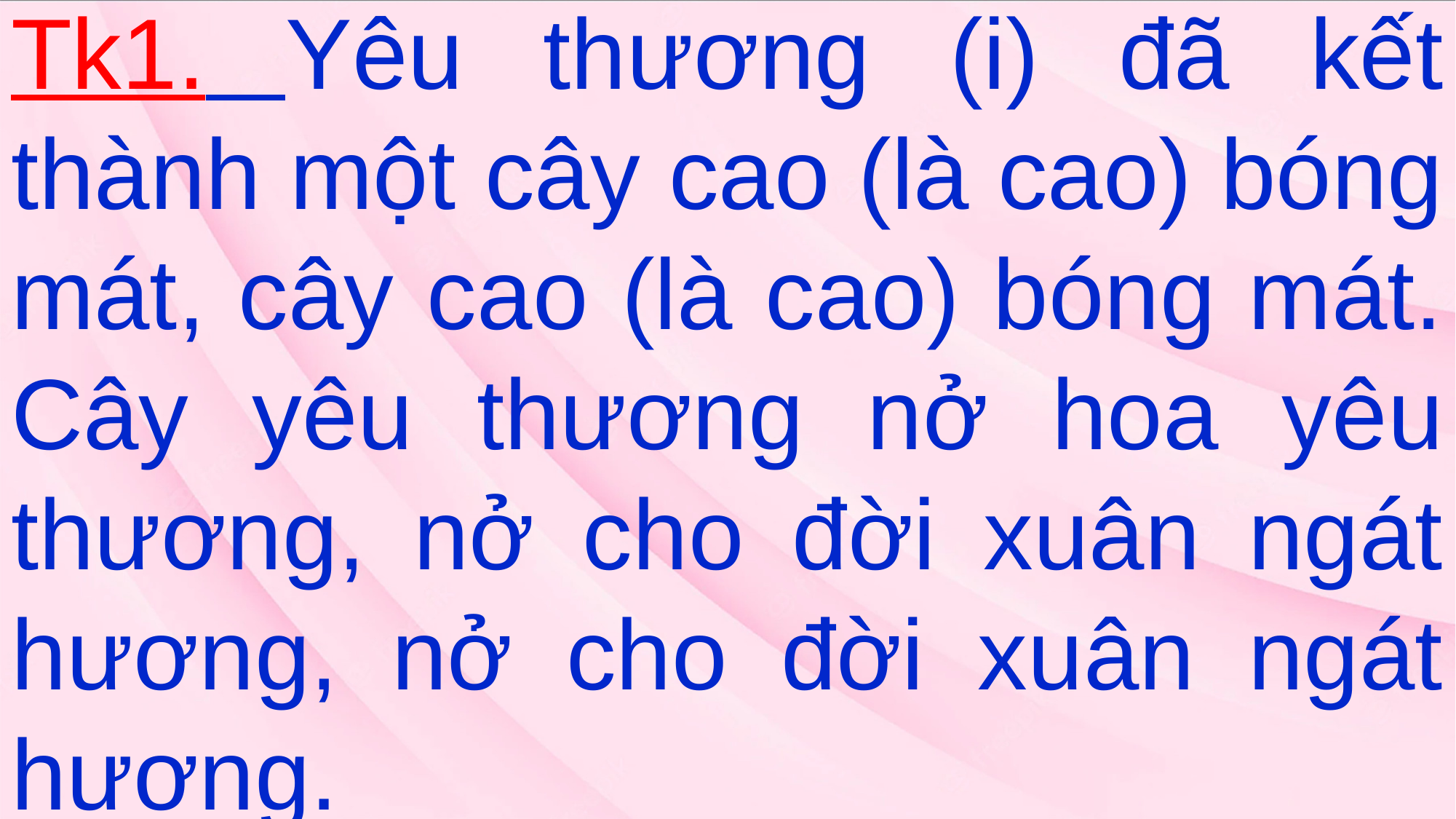

# Tk1. Yêu thương (i) đã kết thành một cây cao (là cao) bóng mát, cây cao (là cao) bóng mát. Cây yêu thương nở hoa yêu thương, nở cho đời xuân ngát hương, nở cho đời xuân ngát hương.